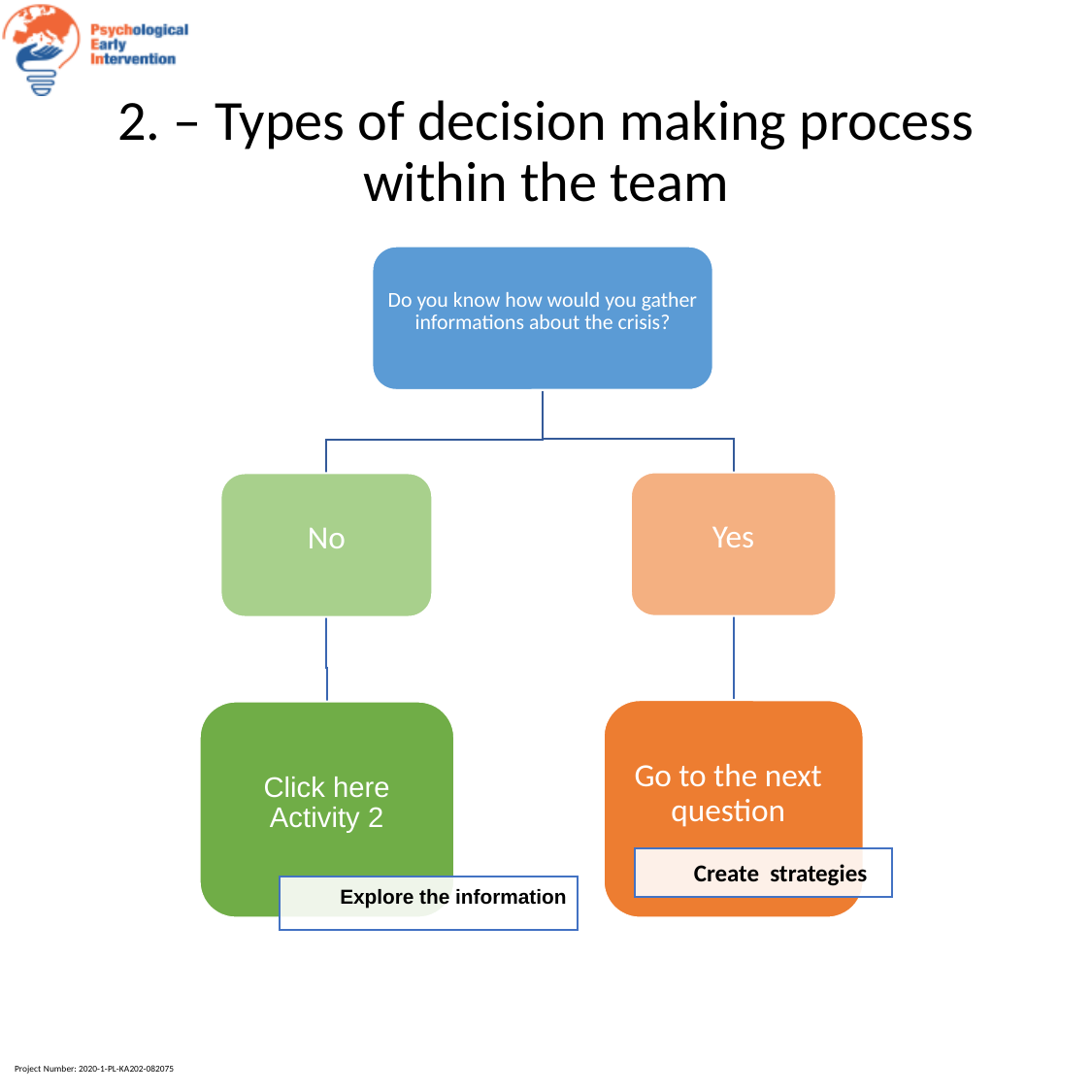

# 2. – Types of decision making process within the team

Do you know how would you gather informations about the crisis?

Yes
No

Go to the next question

Click here
Activity 2

Create  strategies

Explore the information